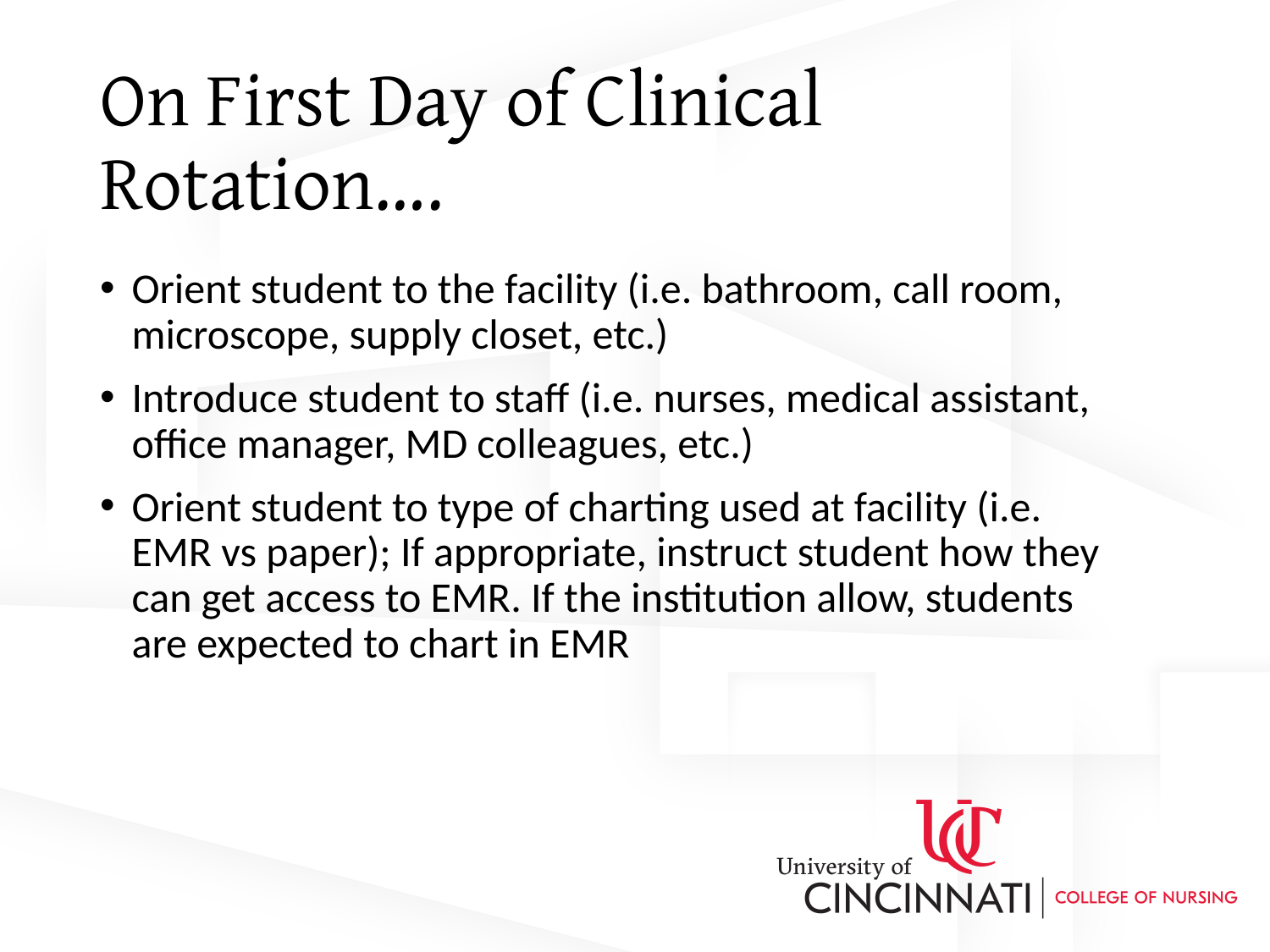

# On First Day of Clinical Rotation….
Orient student to the facility (i.e. bathroom, call room, microscope, supply closet, etc.)
Introduce student to staff (i.e. nurses, medical assistant, office manager, MD colleagues, etc.)
Orient student to type of charting used at facility (i.e. EMR vs paper); If appropriate, instruct student how they can get access to EMR. If the institution allow, students are expected to chart in EMR